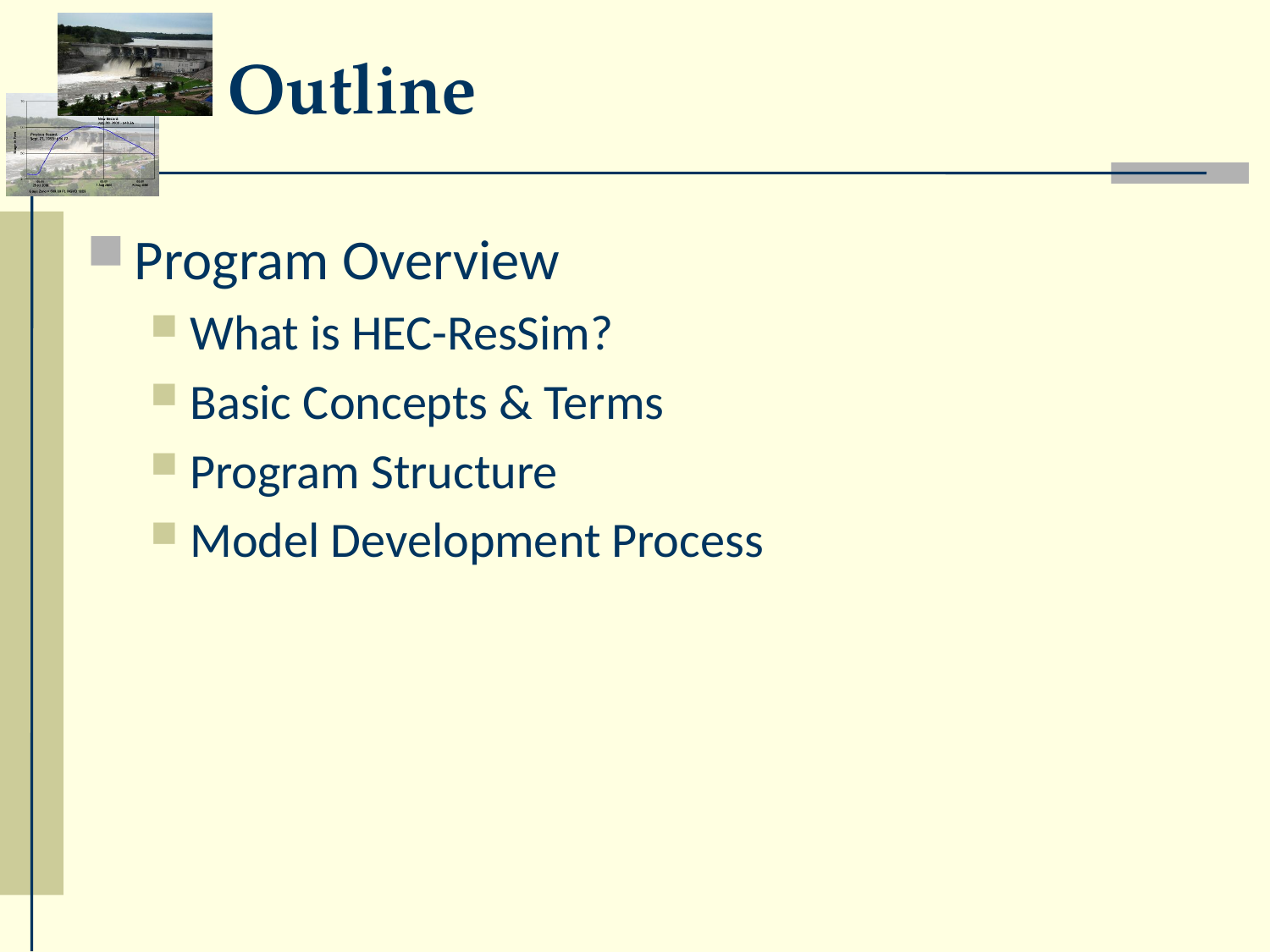

# Outline
Program Overview
What is HEC-ResSim?
Basic Concepts & Terms
Program Structure
Model Development Process